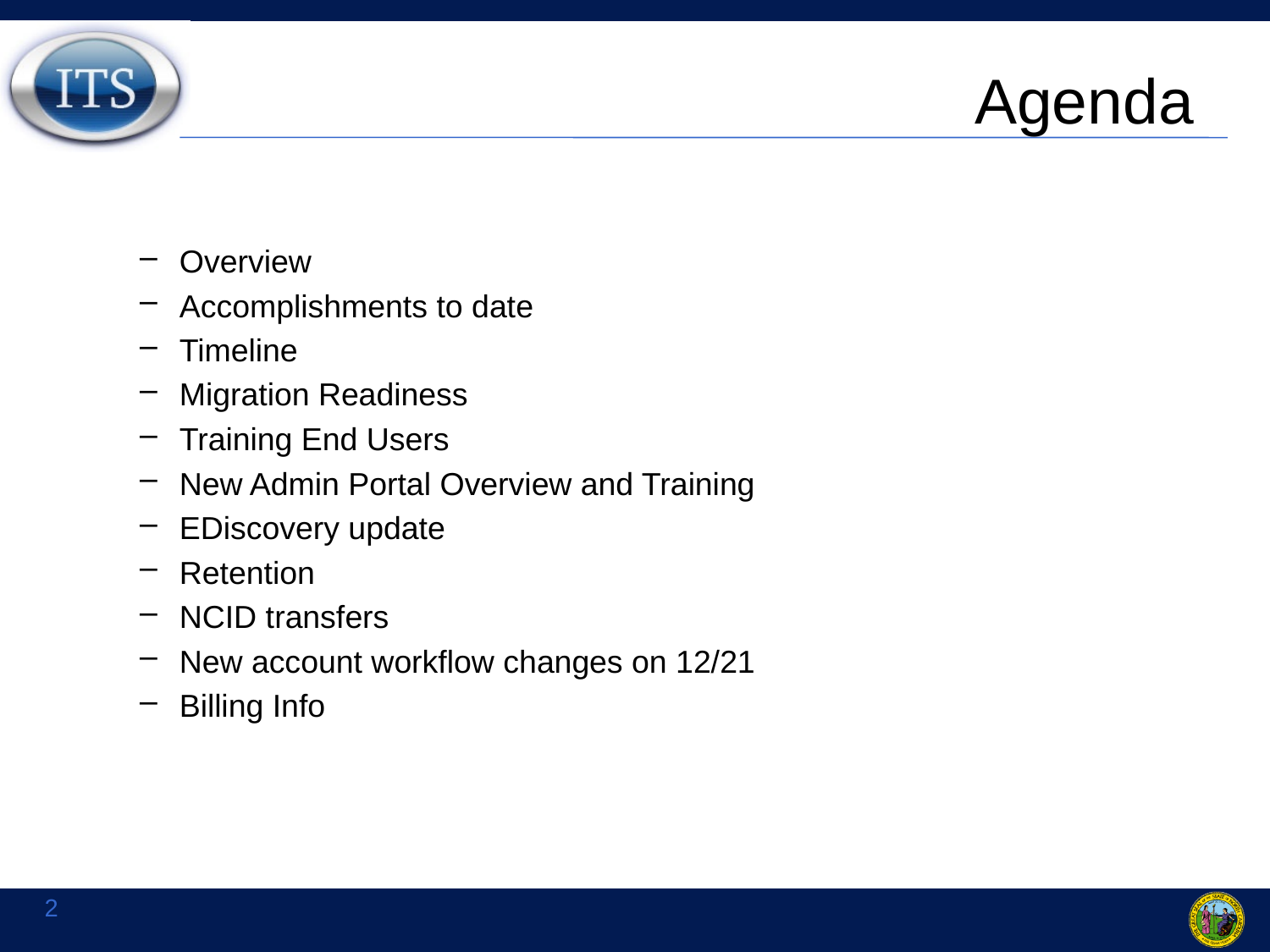

# Agenda

Overview
Accomplishments to date
Timeline
Migration Readiness
Training End Users
New Admin Portal Overview and Training
EDiscovery update
Retention
NCID transfers
New account workflow changes on 12/21
Billing Info

2